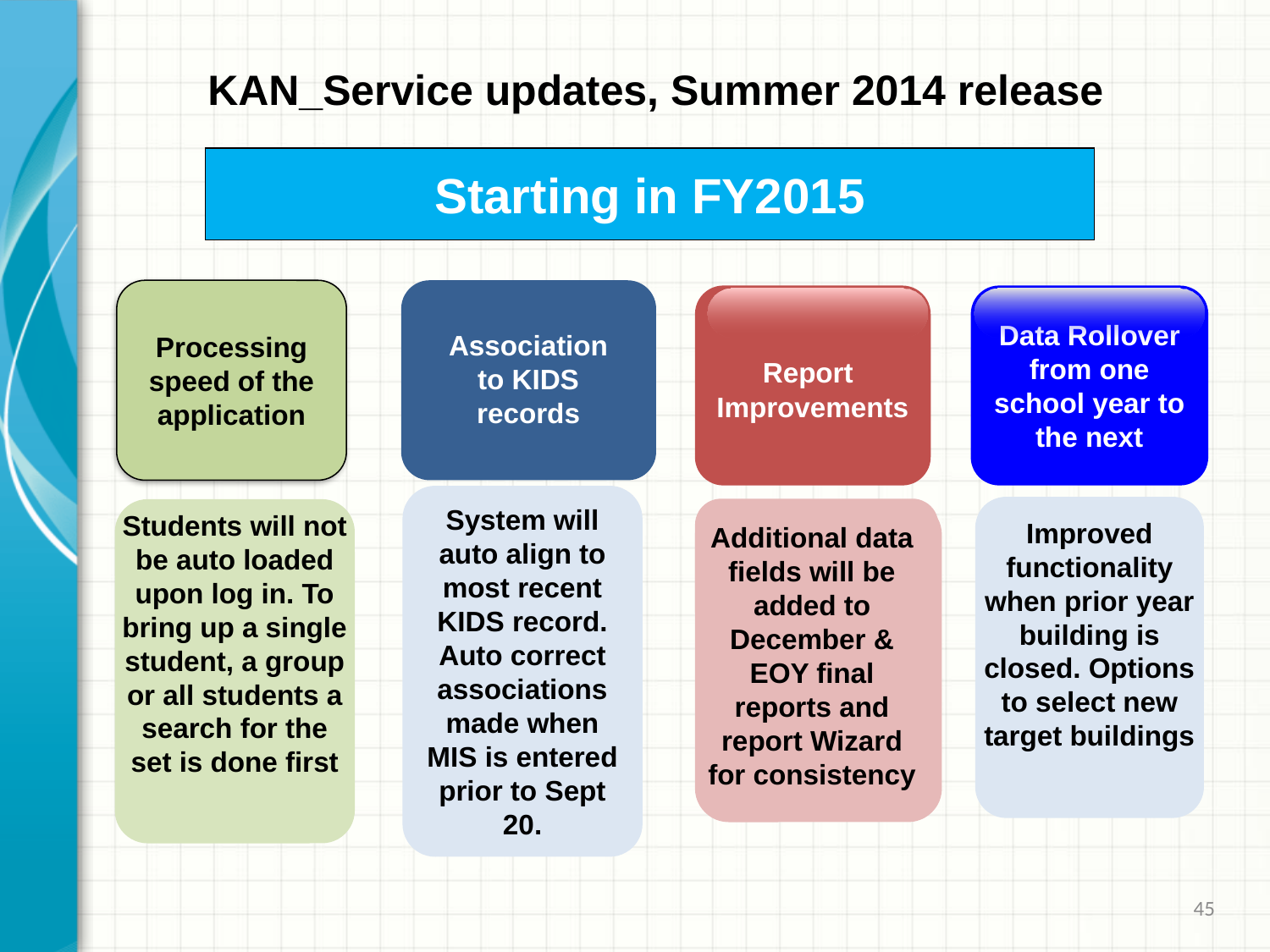

KAN_Service updates, Summer 2014 release
Starting in FY2015
Processing speed of the application

Data Rollover from one school year to the next

Report
Improvements

Association to KIDS records
System will auto align to most recent KIDS record. Auto correct associations made when MIS is entered prior to Sept 20.

Improved functionality when prior year building is closed. Options to select new target buildings

Additional data fields will be added to December & EOY final reports and report Wizard for consistency

Students will not be auto loaded upon log in. To bring up a single student, a group or all students a search for the set is done first

45